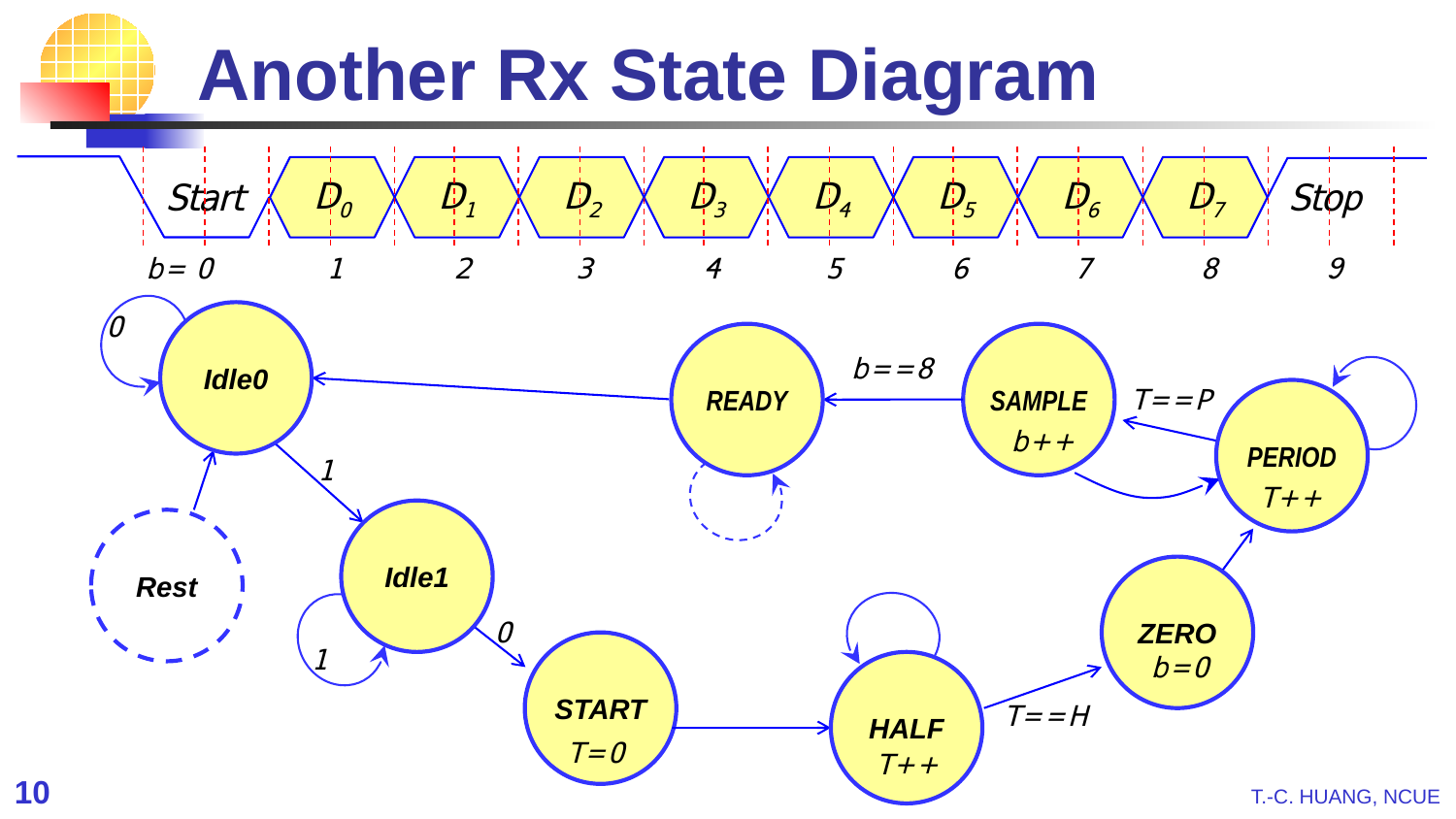

# Another Rx State Diagram

D0
D1
D2
D3
D4
D5
D6
D7

Start
Stop
b= 0
1
2
3
4
5
6
7
8
9

0
Idle0
READY
SAMPLE
b==8

T==P
PERIOD
b++
1

T++
Idle1
Rest
ZERO

0
START
1
b=0
HALF
T==H
T=0
T++